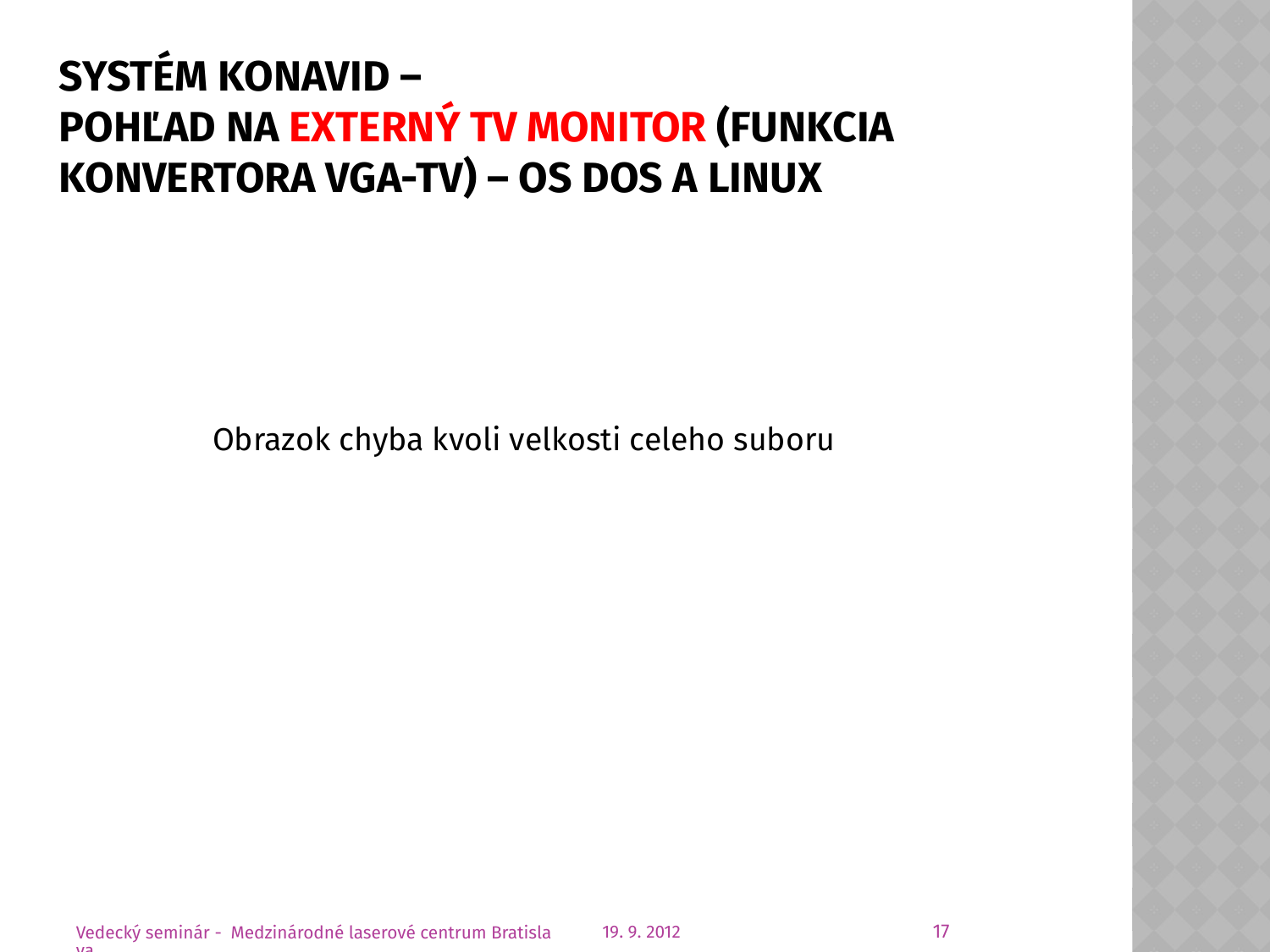

# Systém KONAVID – pohľad na externý TV monitor (funkcia konvertora VGA-TV) – OS DOS a LINUX
Obrazok chyba kvoli velkosti celeho suboru
17
Vedecký seminár -  Medzinárodné laserové centrum Bratislava
19. 9. 2012